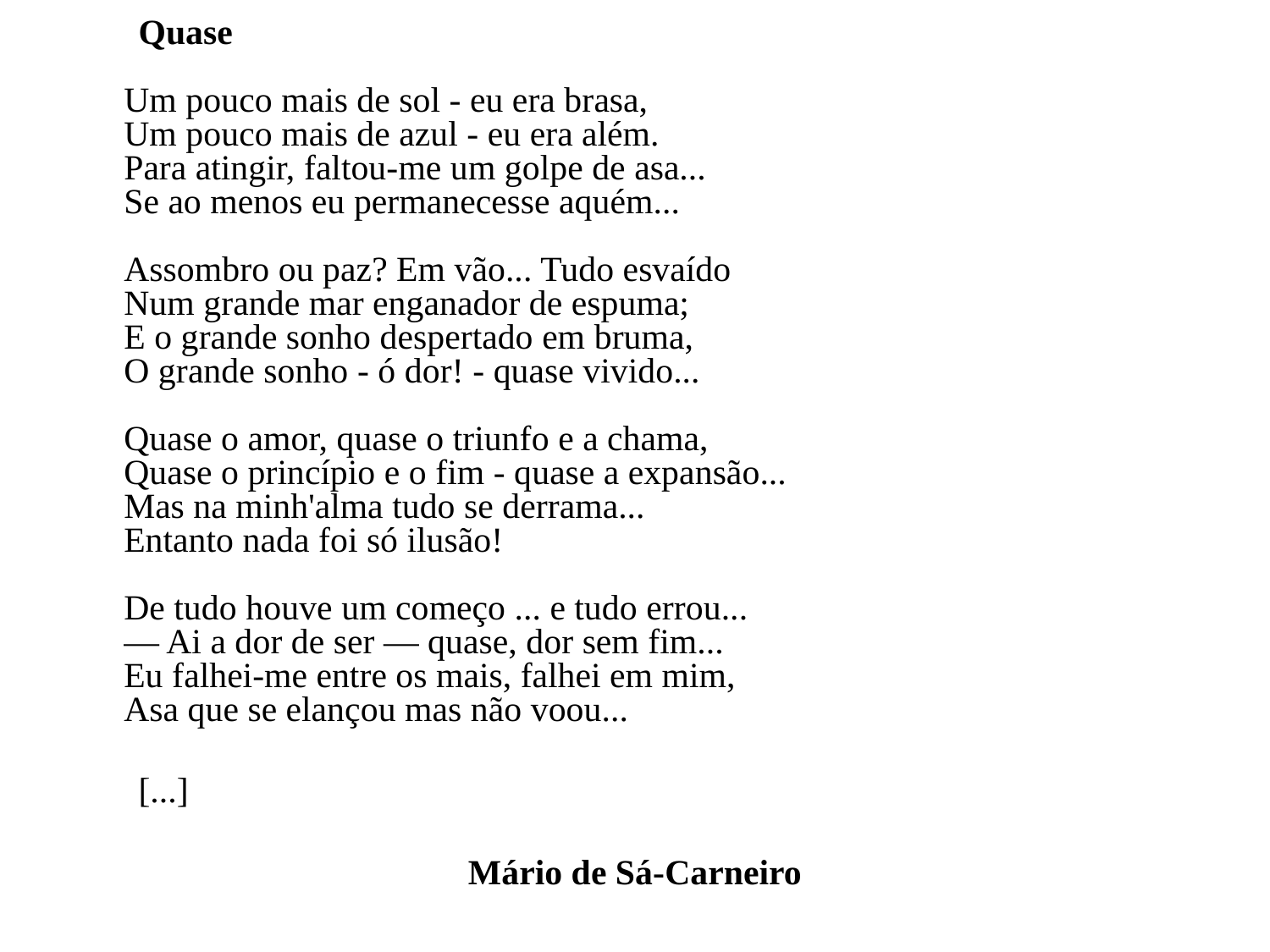

Quase
Um pouco mais de sol - eu era brasa,
Um pouco mais de azul - eu era além.
Para atingir, faltou-me um golpe de asa...
Se ao menos eu permanecesse aquém...
Assombro ou paz? Em vão... Tudo esvaído
Num grande mar enganador de espuma;
E o grande sonho despertado em bruma,
O grande sonho - ó dor! - quase vivido...
Quase o amor, quase o triunfo e a chama,
Quase o princípio e o fim - quase a expansão...
Mas na minh'alma tudo se derrama...
Entanto nada foi só ilusão!
De tudo houve um começo ... e tudo errou...
— Ai a dor de ser — quase, dor sem fim...
Eu falhei-me entre os mais, falhei em mim,
Asa que se elançou mas não voou...

       [...]

Mário de Sá-Carneiro